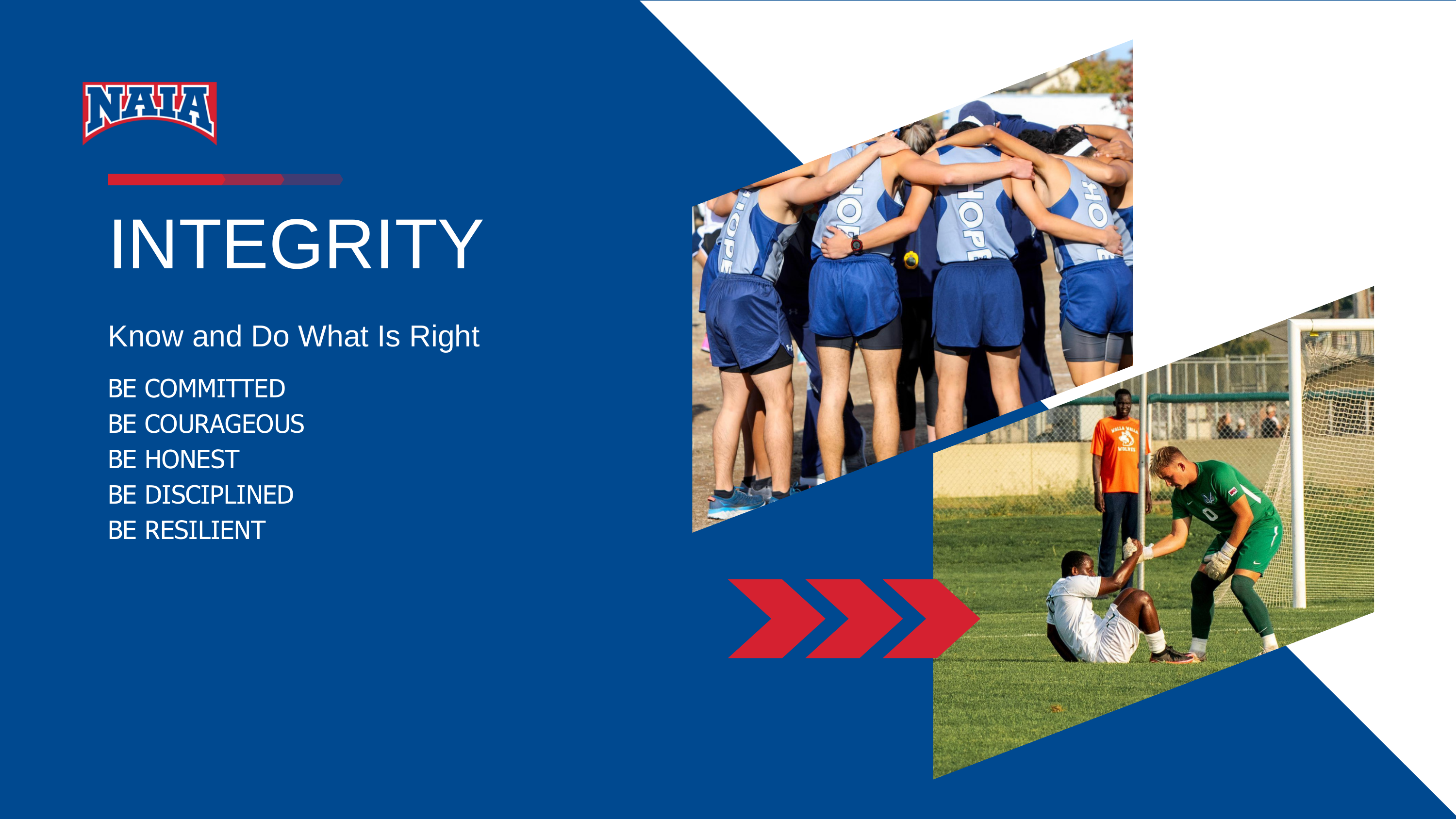

INTEGRITY

Know and Do What Is Right
BE COMMITTED
BE COURAGEOUS
BE HONEST
BE DISCIPLINED
BE RESILIENT